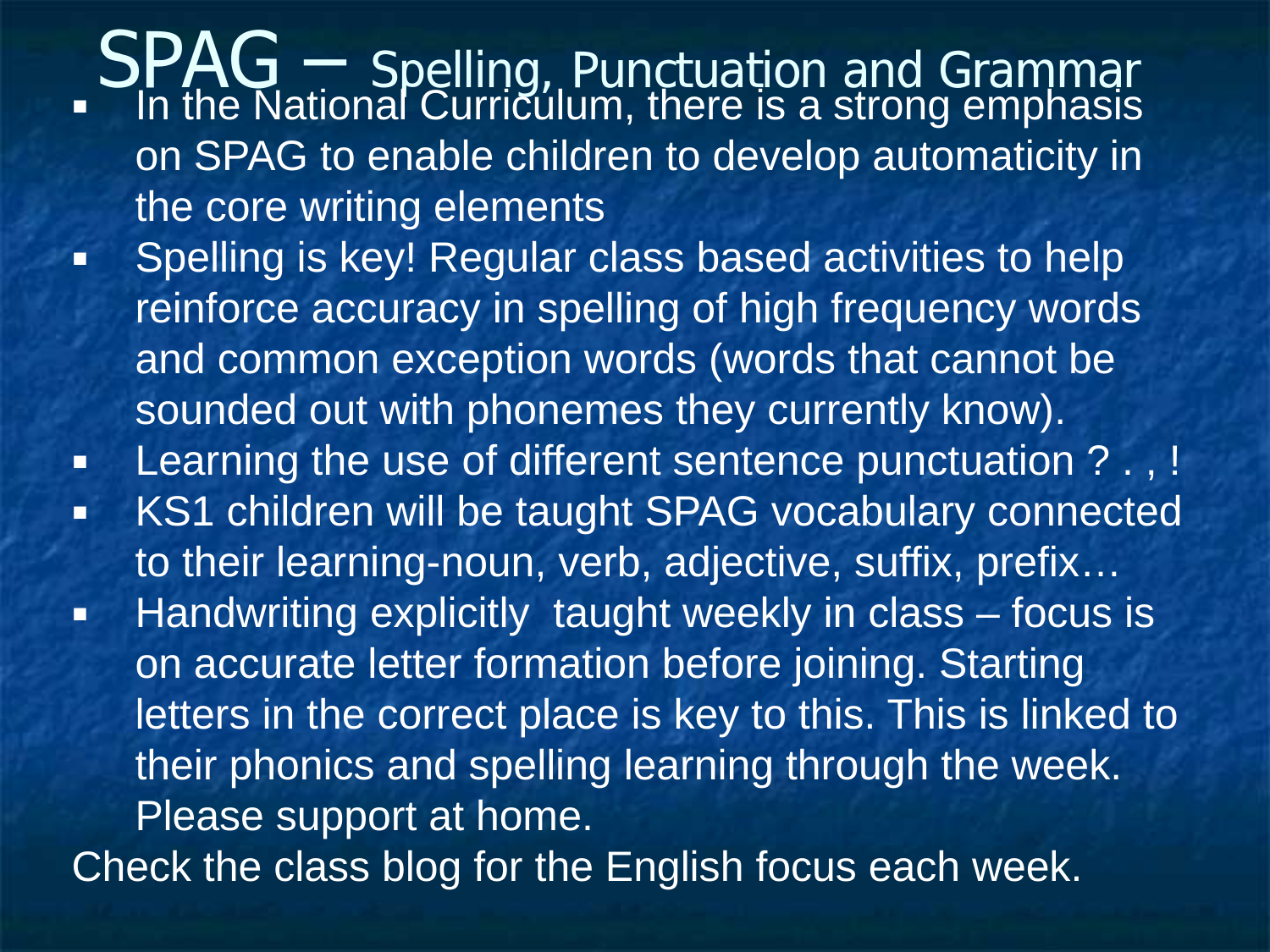

# SPAG – Spelling, Punctuation and Grammar
In the National Curriculum, there is a strong emphasis on SPAG to enable children to develop automaticity in the core writing elements
Spelling is key! Regular class based activities to help reinforce accuracy in spelling of high frequency words and common exception words (words that cannot be sounded out with phonemes they currently know).
Learning the use of different sentence punctuation ? . , !
KS1 children will be taught SPAG vocabulary connected to their learning-noun, verb, adjective, suffix, prefix…
Handwriting explicitly  taught weekly in class – focus is on accurate letter formation before joining. Starting letters in the correct place is key to this. This is linked to their phonics and spelling learning through the week. Please support at home.
Check the class blog for the English focus each week.